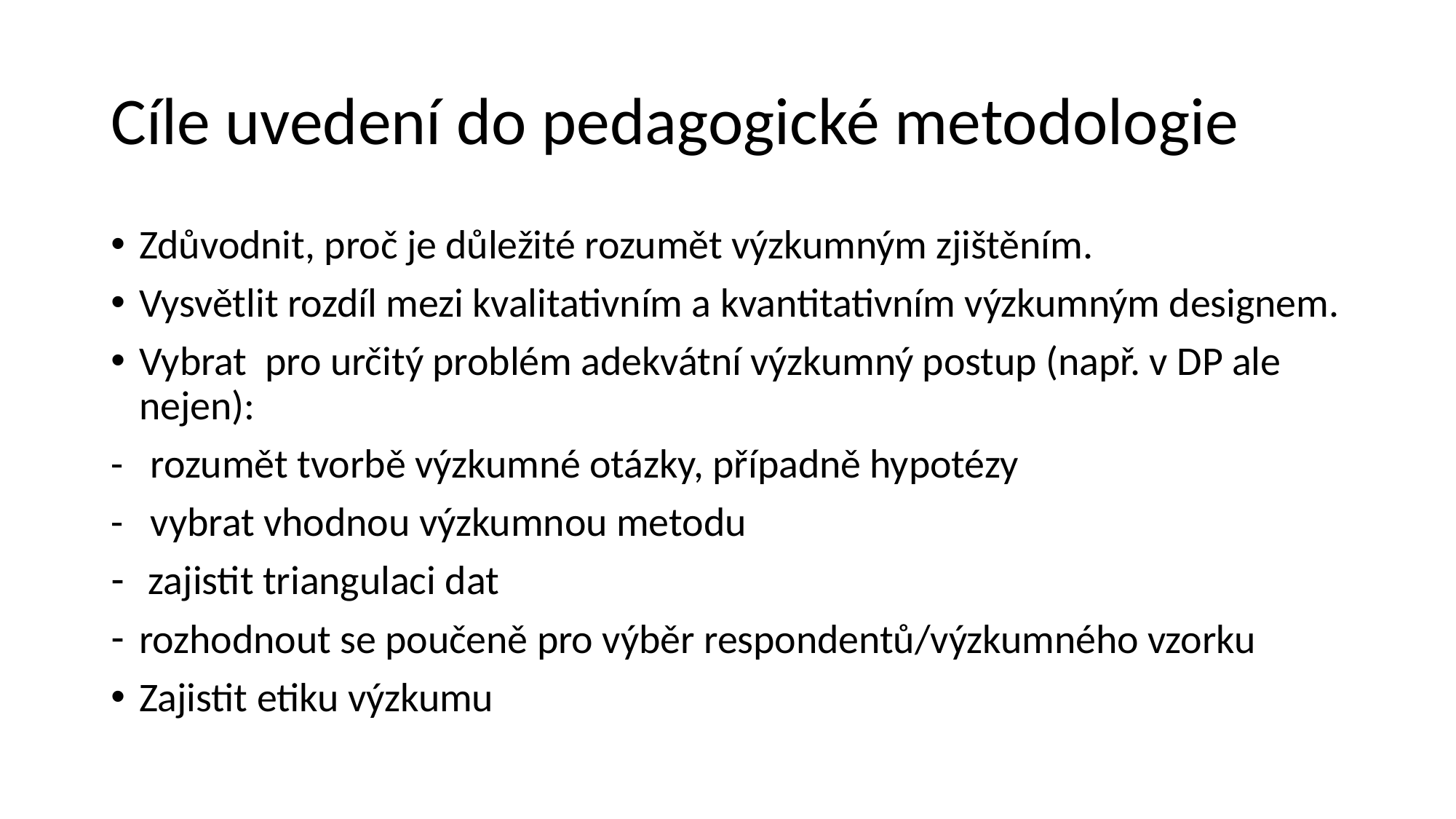

# Cíle uvedení do pedagogické metodologie
Zdůvodnit, proč je důležité rozumět výzkumným zjištěním.
Vysvětlit rozdíl mezi kvalitativním a kvantitativním výzkumným designem.
Vybrat  pro určitý problém adekvátní výzkumný postup (např. v DP ale nejen):
-   rozumět tvorbě výzkumné otázky, případně hypotézy
-   vybrat vhodnou výzkumnou metodu
 zajistit triangulaci dat
rozhodnout se poučeně pro výběr respondentů/výzkumného vzorku
Zajistit etiku výzkumu